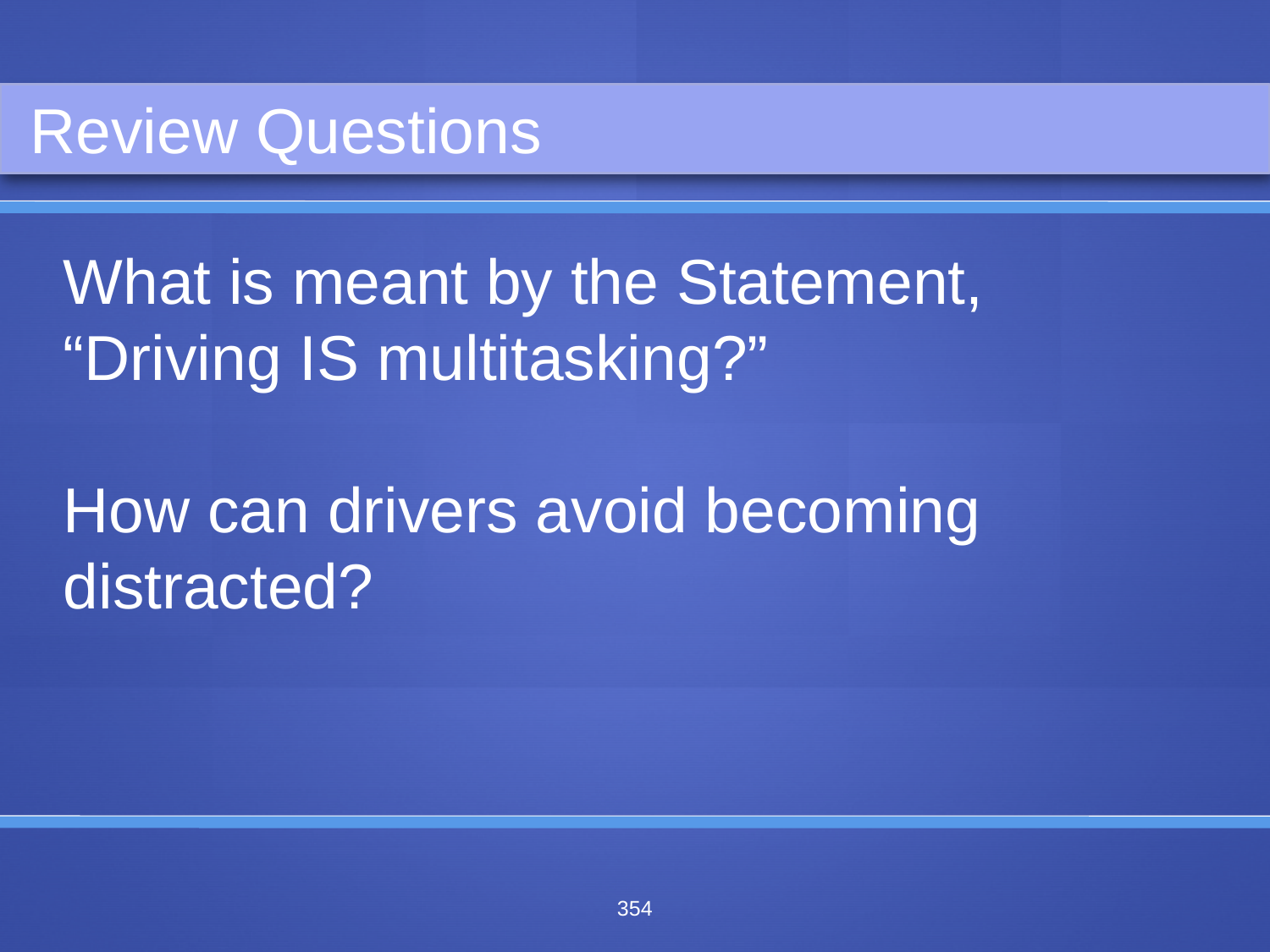

Review Questions
What is meant by the Statement,
“Driving IS multitasking?”

How can drivers avoid becoming distracted?

354